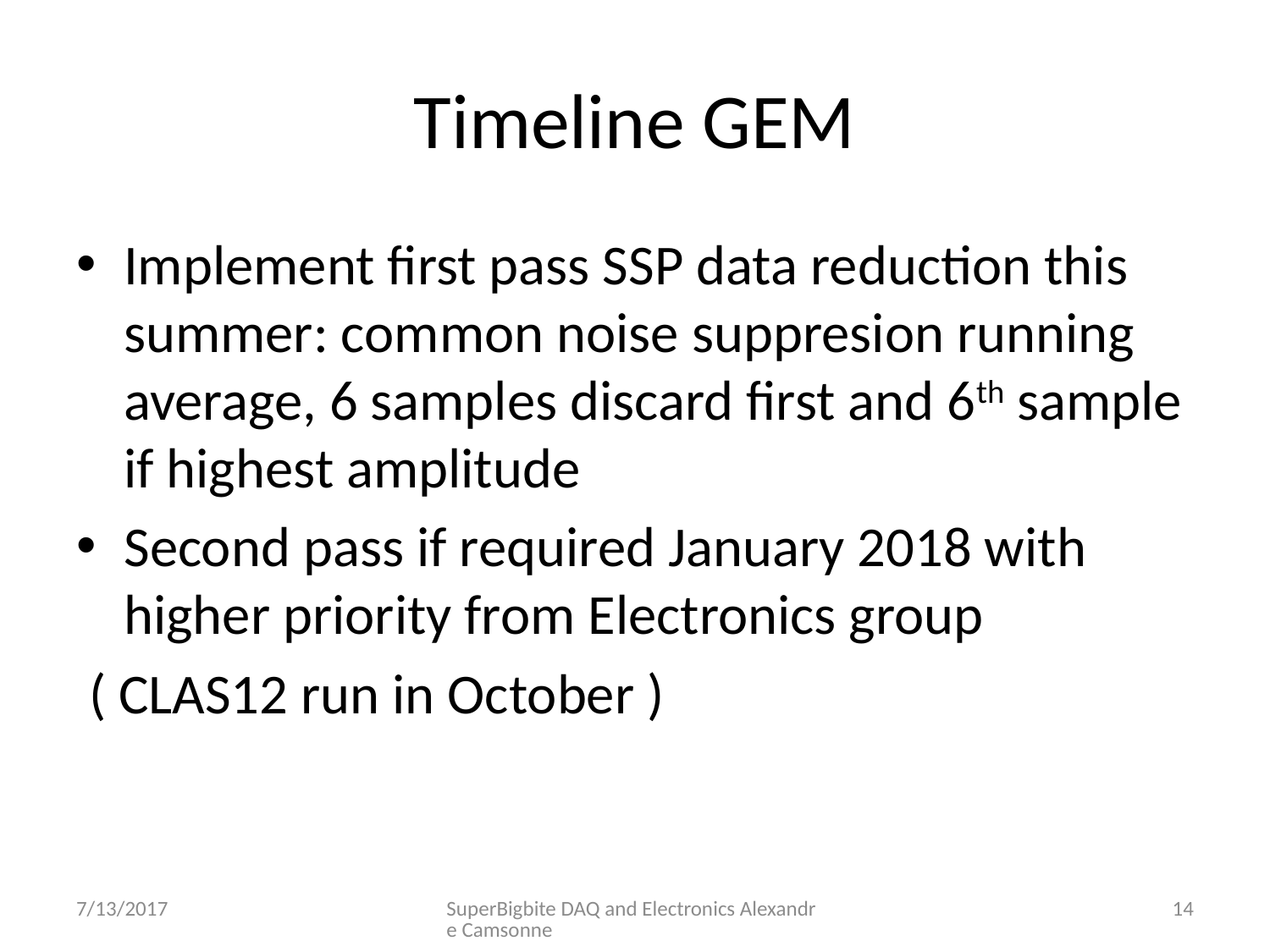

# Timeline GEM
Implement first pass SSP data reduction this summer: common noise suppresion running average, 6 samples discard first and 6th sample if highest amplitude
Second pass if required January 2018 with higher priority from Electronics group
 ( CLAS12 run in October )

7/13/2017
SuperBigbite DAQ and Electronics Alexandre Camsonne
14